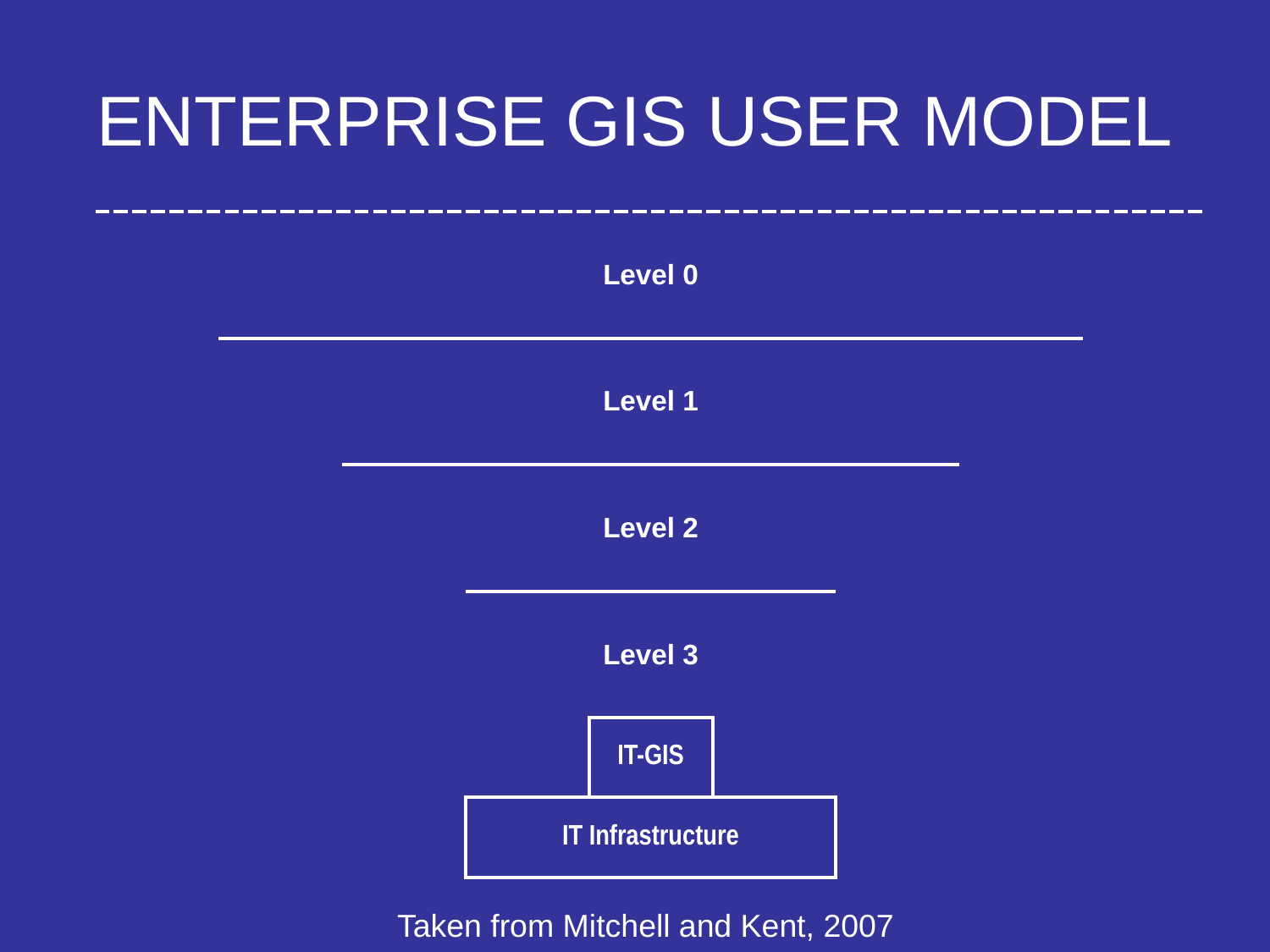

# ENTERPRISE GIS USER MODEL
|  |  |  |  | Level 0 |  |  |  |  |
| --- | --- | --- | --- | --- | --- | --- | --- | --- |
|  |  |  |  | Level 1 |  |  |  |  |
|  |  |  |  | Level 2 |  |  |  |  |
|  |  |  |  | Level 3 |  |  |  |  |
|  |  |  |  | IT-GIS |  |  |  |  |
|  |  |  | IT Infrastructure |  |  |  |  |  |
Taken from Mitchell and Kent, 2007